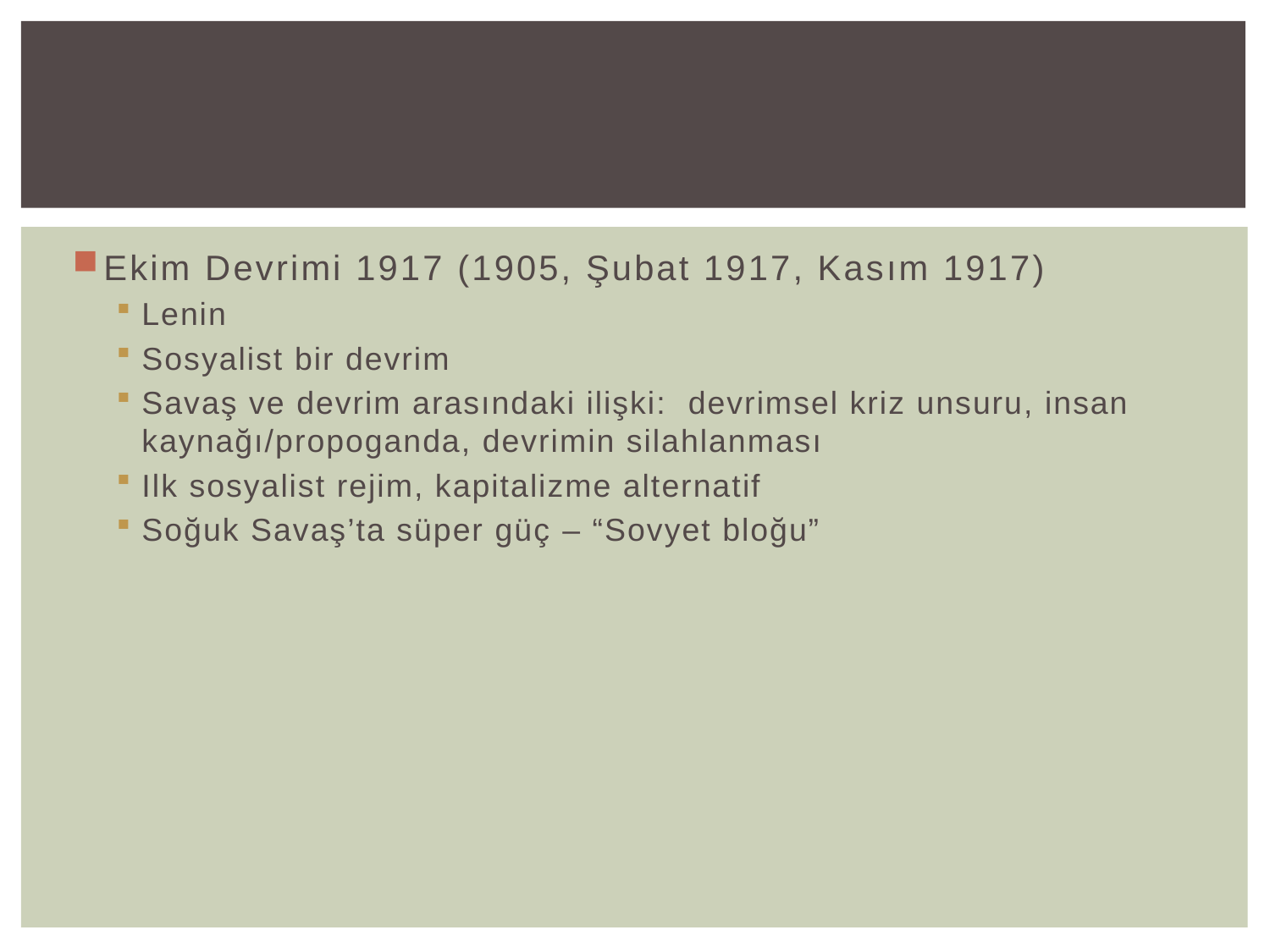

#
Ekim Devrimi 1917 (1905, Şubat 1917, Kasım 1917)
Lenin
Sosyalist bir devrim
Savaş ve devrim arasındaki ilişki:  devrimsel kriz unsuru, insan kaynağı/propoganda, devrimin silahlanması
Ilk sosyalist rejim, kapitalizme alternatif
Soğuk Savaş’ta süper güç – “Sovyet bloğu”